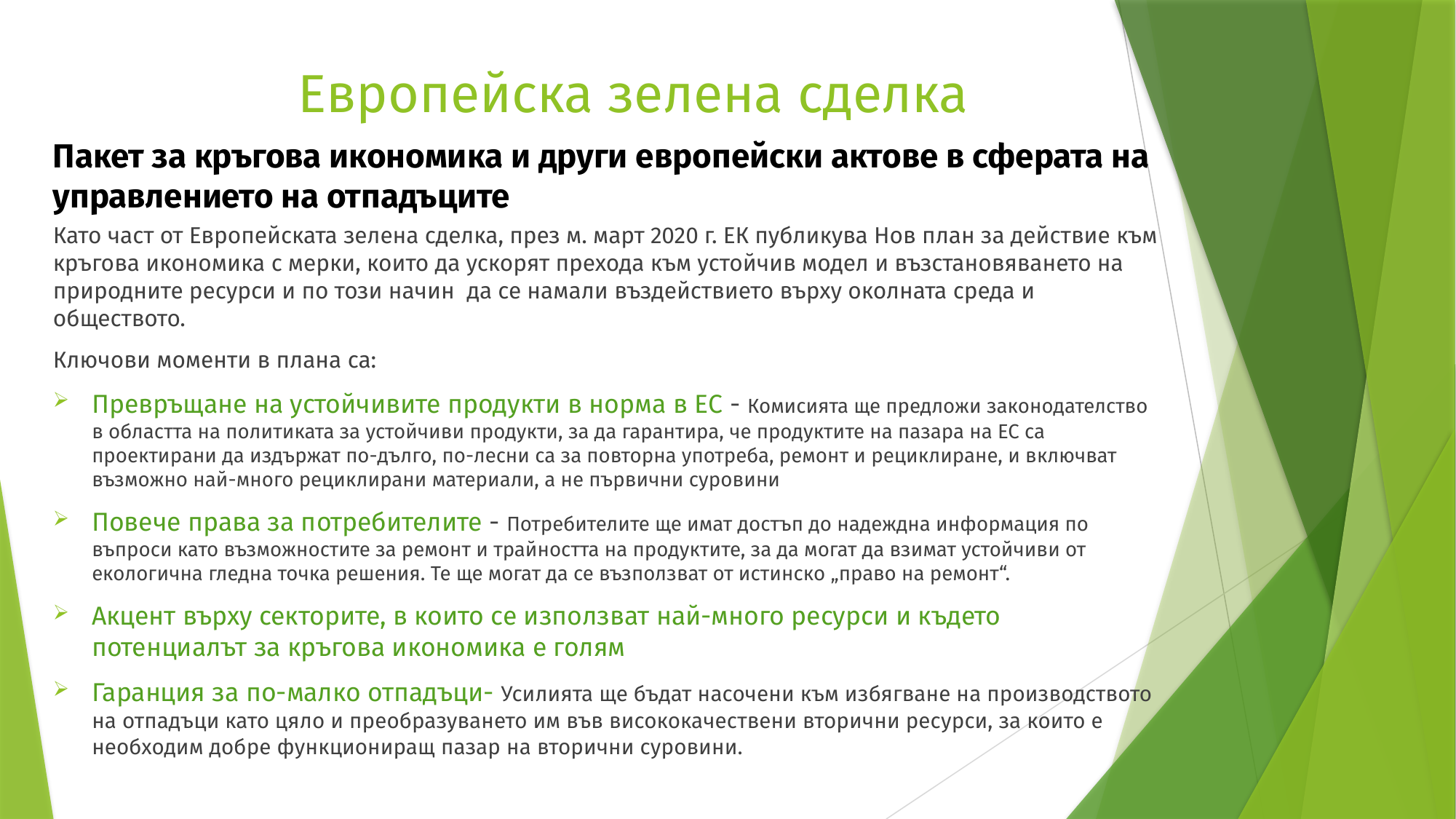

Европейска зелена сделка
# Пакет за кръгова икономика и други европейски актове в сферата на управлението на отпадъците
Като част от Европейската зелена сделка, през м. март 2020 г. ЕК публикува Нов план за действие към кръгова икономика с мерки, които да ускорят прехода към устойчив модел и възстановяването на природните ресурси и по този начин  да се намали въздействието върху околната среда и обществото.
Ключови моменти в плана са:
Превръщане на устойчивите продукти в норма в ЕС - Комисията ще предложи законодателство в областта на политиката за устойчиви продукти, за да гарантира, че продуктите на пазара на ЕС са проектирани да издържат по-дълго, по-лесни са за повторна употреба, ремонт и рециклиране, и включват възможно най-много рециклирани материали, а не първични суровини
Повече права за потребителите - Потребителите ще имат достъп до надеждна информация по въпроси като възможностите за ремонт и трайността на продуктите, за да могат да взимат устойчиви от екологична гледна точка решения. Те ще могат да се възползват от истинско „право на ремонт“.
Акцент върху секторите, в които се използват най-много ресурси и където потенциалът за кръгова икономика е голям
Гаранция за по-малко отпадъци- Усилията ще бъдат насочени към избягване на производството на отпадъци като цяло и преобразуването им във висококачествени вторични ресурси, за които е необходим добре функциониращ пазар на вторични суровини.